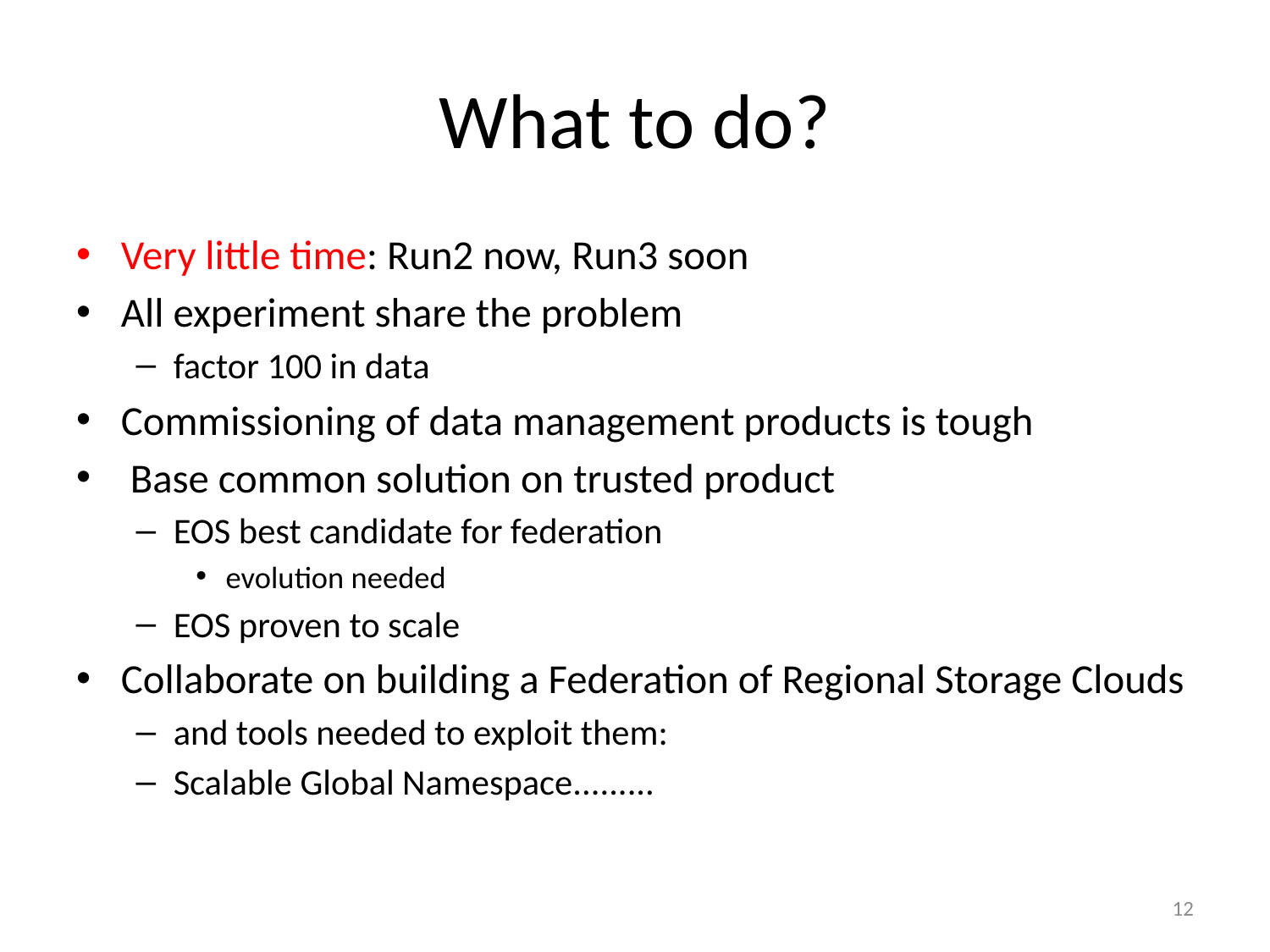

# What to do?
Very little time: Run2 now, Run3 soon
All experiment share the problem
factor 100 in data
Commissioning of data management products is tough
 Base common solution on trusted product
EOS best candidate for federation
evolution needed
EOS proven to scale
Collaborate on building a Federation of Regional Storage Clouds
and tools needed to exploit them:
Scalable Global Namespace.........
12